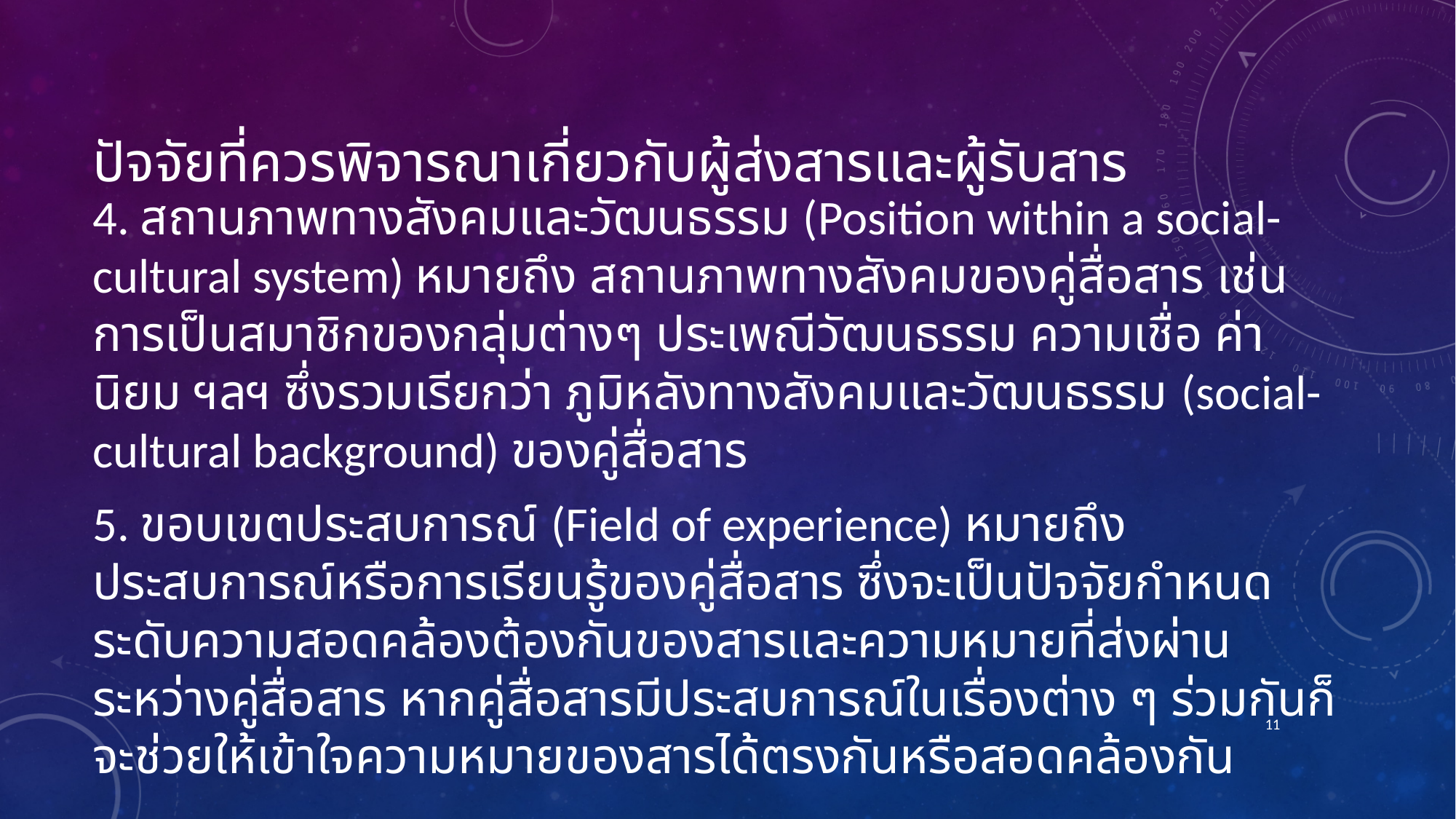

# ปัจจัยที่ควรพิจารณาเกี่ยวกับผู้ส่งสารและผู้รับสาร
4. สถานภาพทางสังคมและวัฒนธรรม (Position within a social-cultural system) หมายถึง สถานภาพทางสังคมของคู่สื่อสาร เช่น การเป็นสมาชิกของกลุ่มต่างๆ ประเพณีวัฒนธรรม ความเชื่อ ค่านิยม ฯลฯ ซึ่งรวมเรียกว่า ภูมิหลังทางสังคมและวัฒนธรรม (social- cultural background) ของคู่สื่อสาร
5. ขอบเขตประสบการณ์ (Field of experience) หมายถึง ประสบการณ์หรือการเรียนรู้ของคู่สื่อสาร ซึ่งจะเป็นปัจจัยกำหนดระดับความสอดคล้องต้องกันของสารและความหมายที่ส่งผ่านระหว่างคู่สื่อสาร หากคู่สื่อสารมีประสบการณ์ในเรื่องต่าง ๆ ร่วมกันก็จะช่วยให้เข้าใจความหมายของสารได้ตรงกันหรือสอดคล้องกัน
11